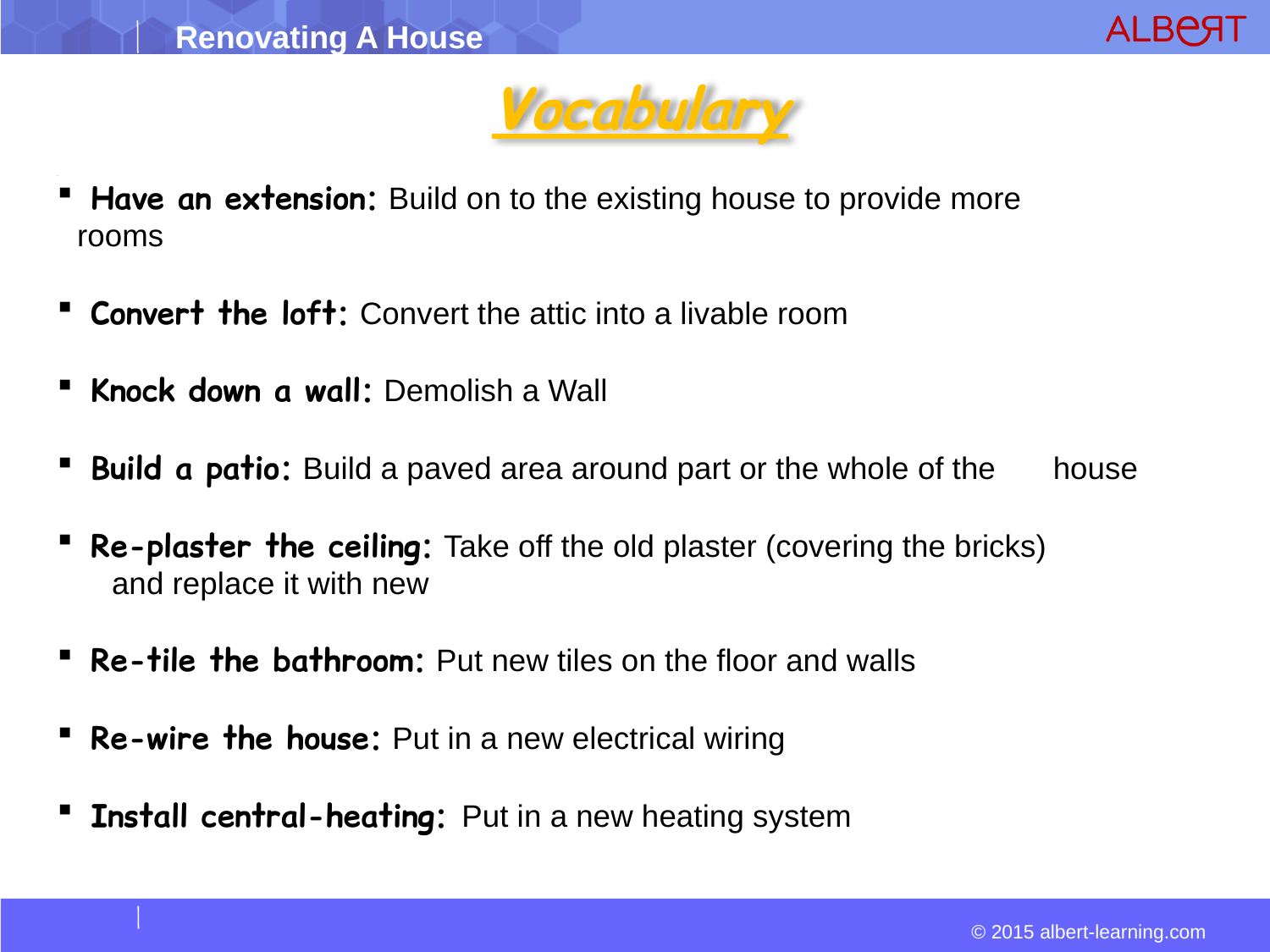

Vocabulary
.
 Have an extension: Build on to the existing house to provide more 						  rooms

 Convert the loft: Convert the attic into a livable room

 Knock down a wall: Demolish a Wall

 Build a patio: Build a paved area around part or the whole of the 					   house

 Re-plaster the ceiling: Take off the old plaster (covering the bricks)            						       and replace it with new

 Re-tile the bathroom: Put new tiles on the floor and walls

 Re-wire the house: Put in a new electrical wiring

 Install central-heating: Put in a new heating system